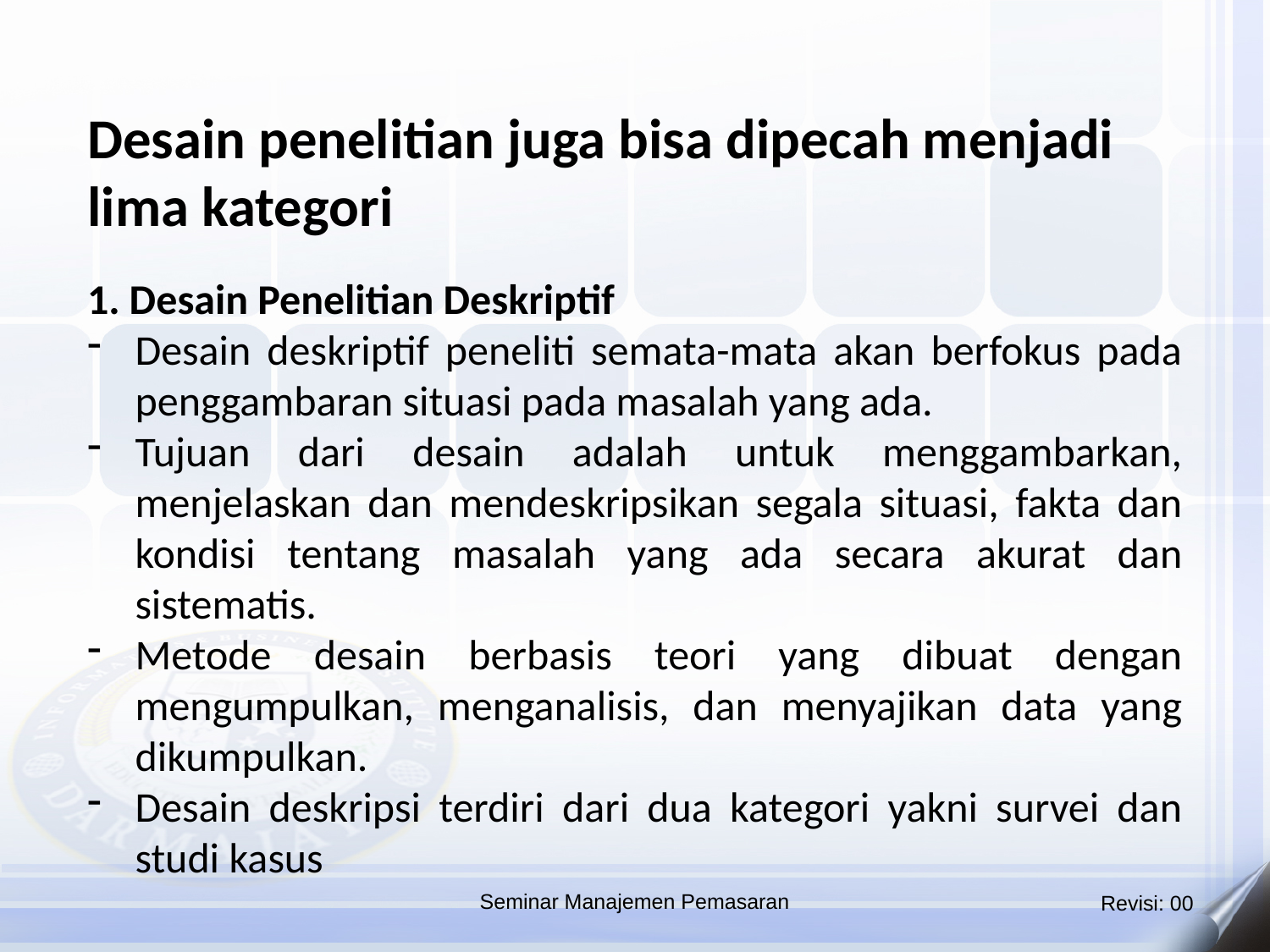

Desain penelitian juga bisa dipecah menjadi lima kategori
1. Desain Penelitian Deskriptif
Desain deskriptif peneliti semata-mata akan berfokus pada penggambaran situasi pada masalah yang ada.
Tujuan dari desain adalah untuk menggambarkan, menjelaskan dan mendeskripsikan segala situasi, fakta dan kondisi tentang masalah yang ada secara akurat dan sistematis.
Metode desain berbasis teori yang dibuat dengan mengumpulkan, menganalisis, dan menyajikan data yang dikumpulkan.
Desain deskripsi terdiri dari dua kategori yakni survei dan studi kasus
Seminar Manajemen Pemasaran